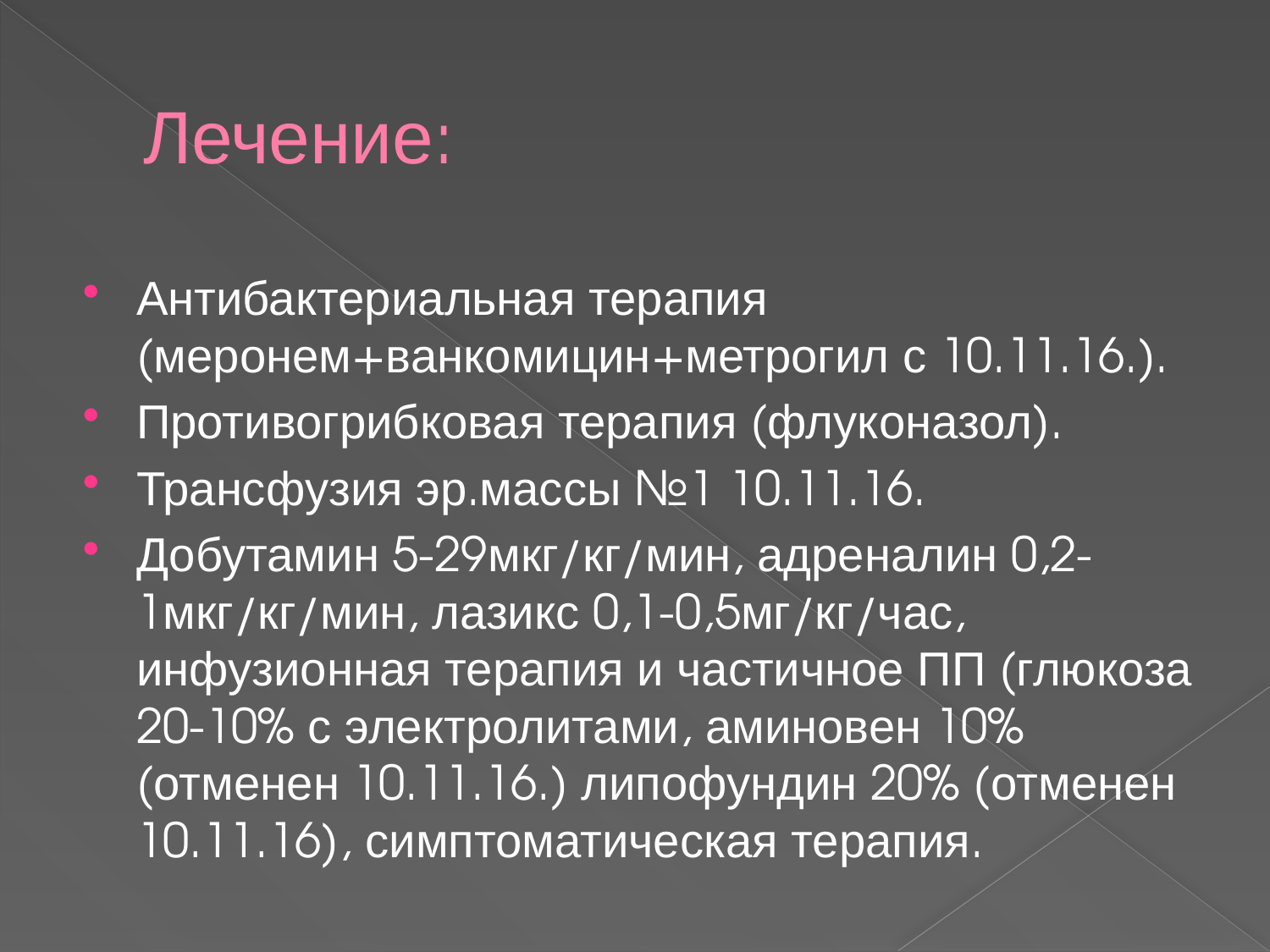

# Лечение:
Антибактериальная терапия (меронем+ванкомицин+метрогил с 10.11.16.).
Противогрибковая терапия (флуконазол).
Трансфузия эр.массы №1 10.11.16.
Добутамин 5-29мкг/кг/мин, адреналин 0,2-1мкг/кг/мин, лазикс 0,1-0,5мг/кг/час, инфузионная терапия и частичное ПП (глюкоза 20-10% с электролитами, аминовен 10% (отменен 10.11.16.) липофундин 20% (отменен 10.11.16), симптоматическая терапия.